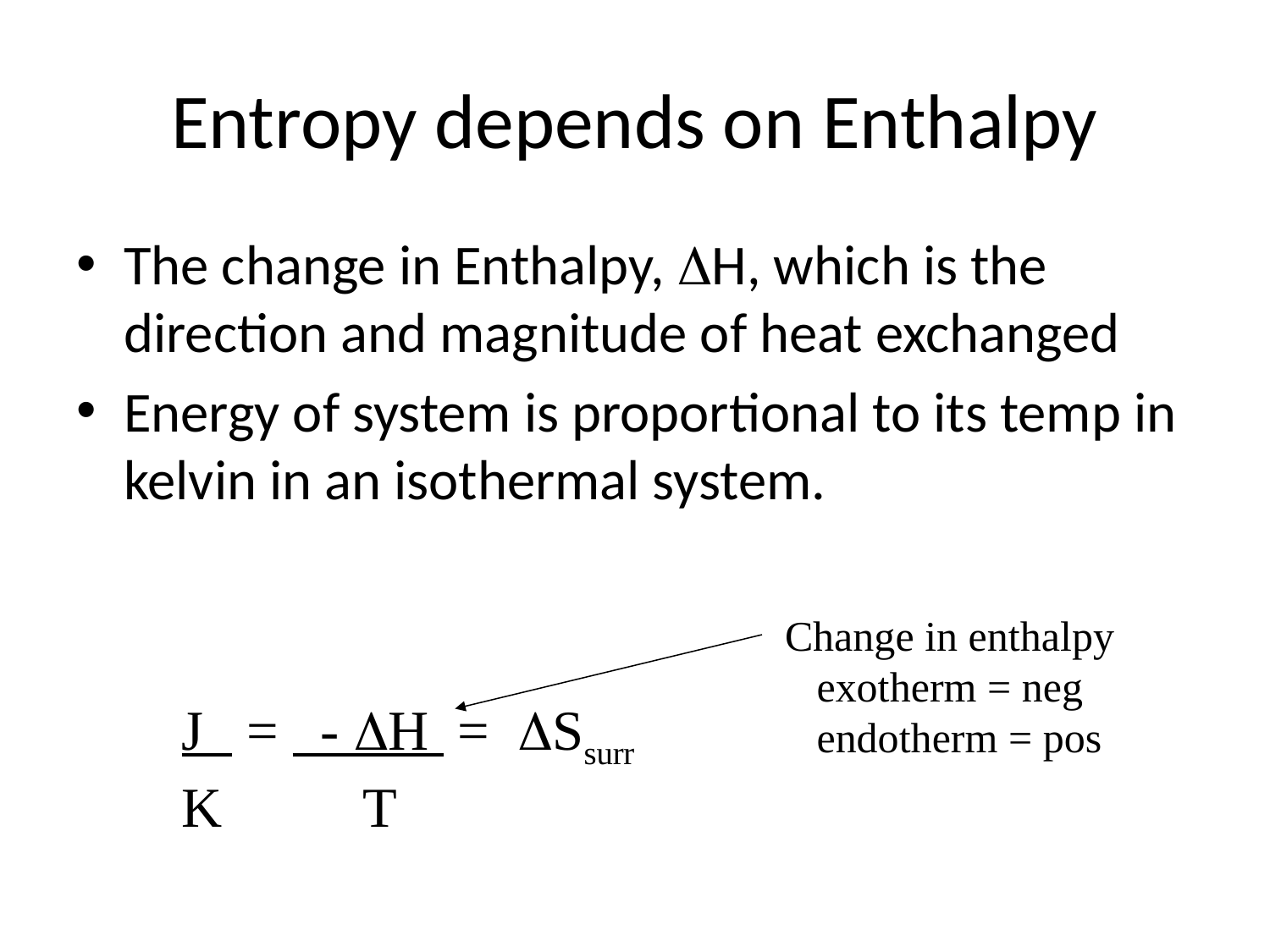

# Entropy depends on Enthalpy
The change in Enthalpy, ΔH, which is the direction and magnitude of heat exchanged
Energy of system is proportional to its temp in kelvin in an isothermal system.

Change in enthalpy
   exotherm = neg
   endotherm = pos

J   =   - ΔH  =  ΔSsurr
K          T